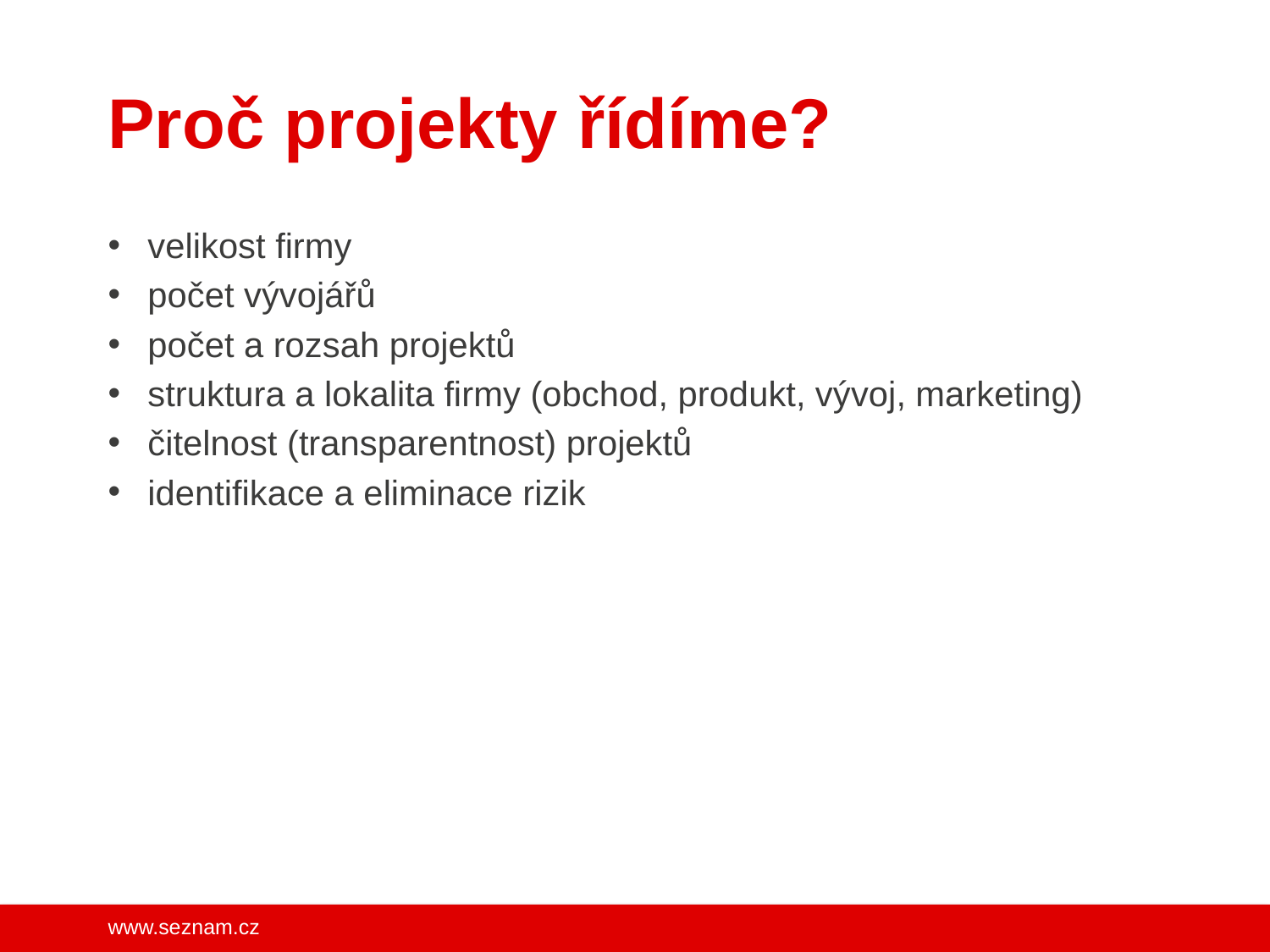

# Proč projekty řídíme?
velikost firmy
počet vývojářů
počet a rozsah projektů
struktura a lokalita firmy (obchod, produkt, vývoj, marketing)
čitelnost (transparentnost) projektů
identifikace a eliminace rizik